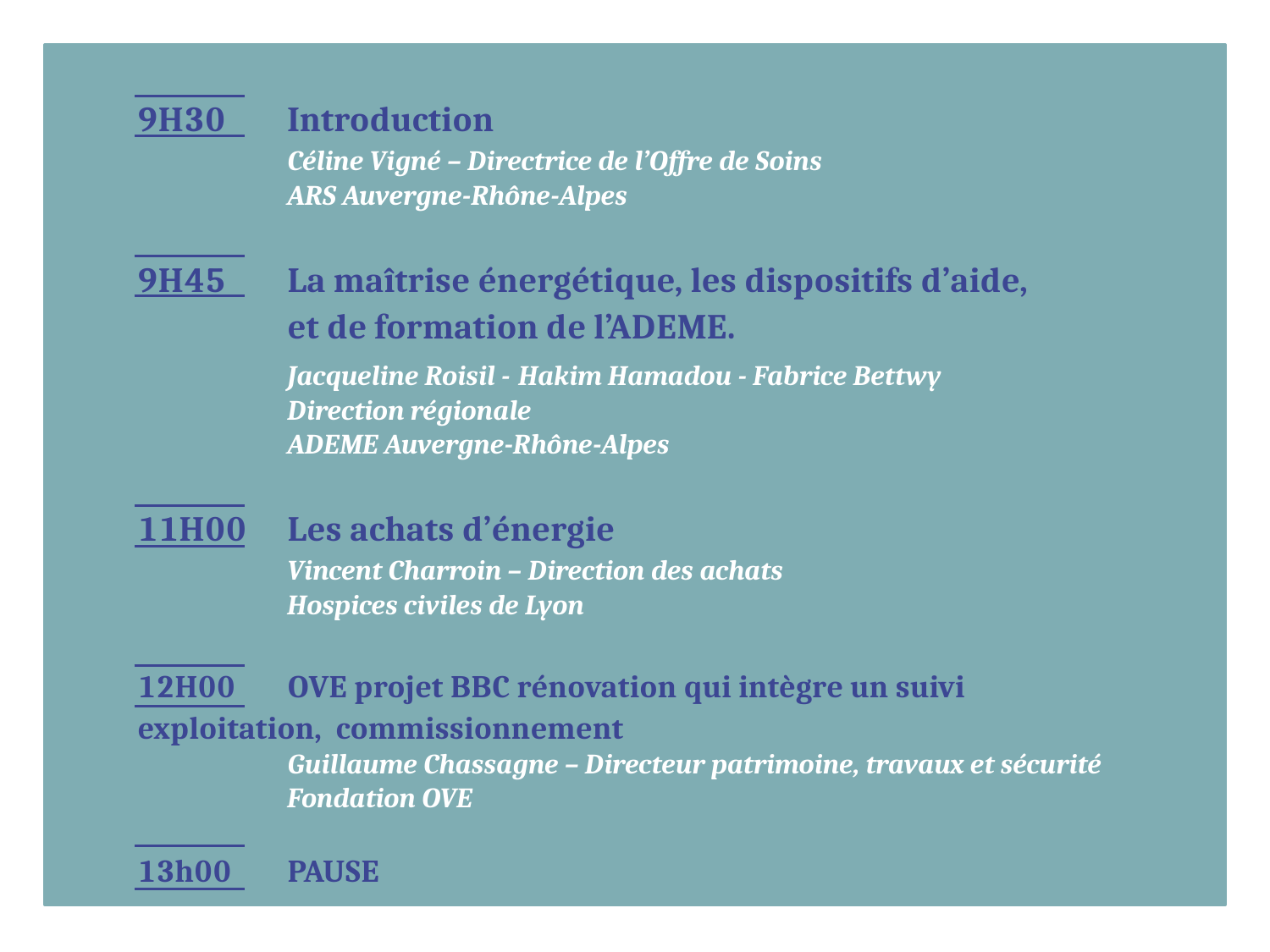

9H30 	Introduction
	Céline Vigné – Directrice de l’Offre de Soins
	ARS Auvergne-Rhône-Alpes

9H45	La maîtrise énergétique, les dispositifs d’aide,
	et de formation de l’ADEME.
	Jacqueline Roisil - 	Hakim Hamadou - Fabrice Bettwy
	Direction régionale
	ADEME Auvergne-Rhône-Alpes

11H00	Les achats d’énergie
	Vincent Charroin – Direction des achats
	Hospices civiles de Lyon

12H00	OVE projet BBC rénovation qui intègre un suivi 	exploitation,  commissionnement
	Guillaume Chassagne – Directeur patrimoine, travaux et sécurité
	Fondation OVE

13h00	PAUSE